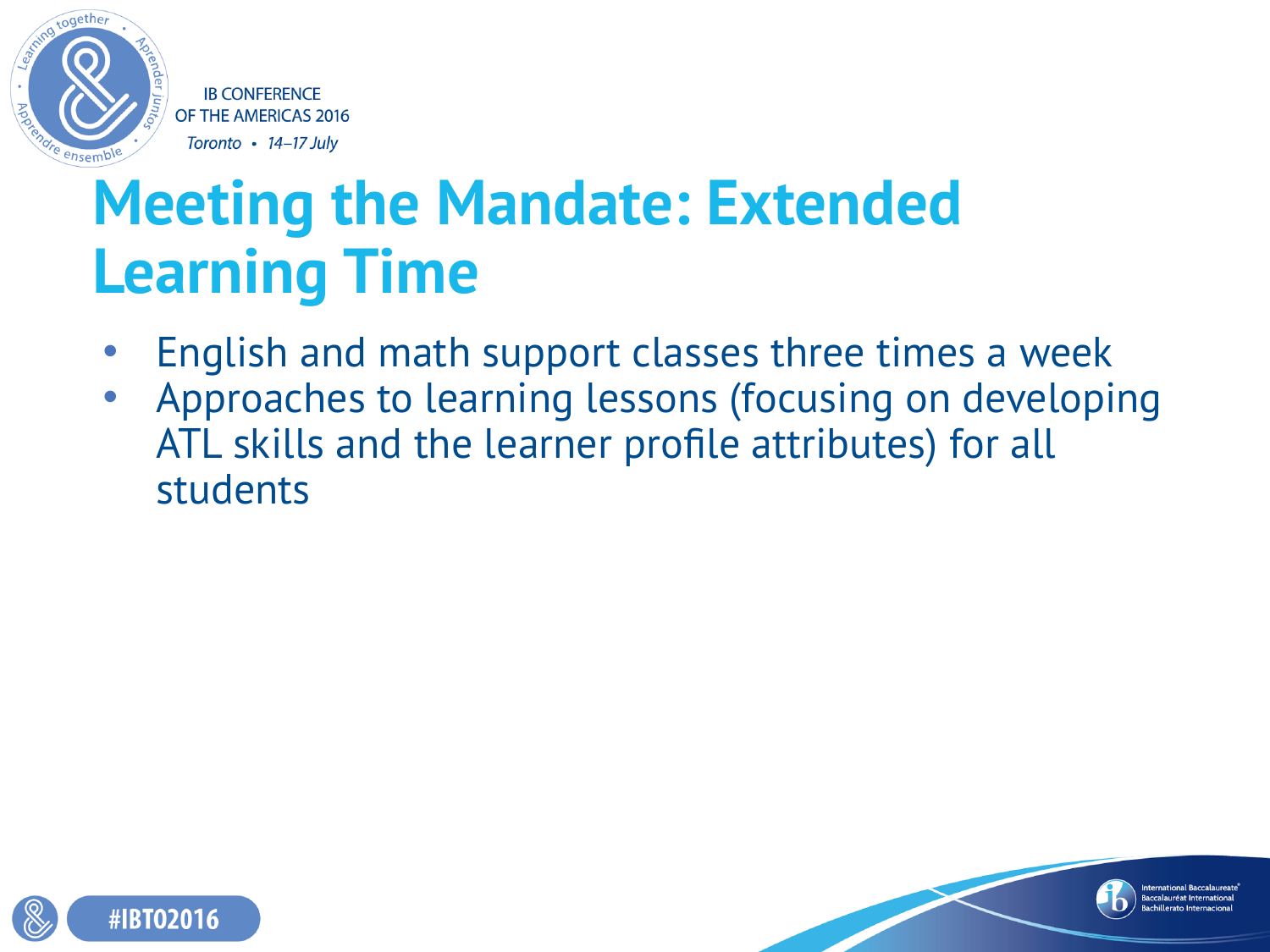

# Meeting the Mandate: Extended Learning Time
English and math support classes three times a week
Approaches to learning lessons (focusing on developing ATL skills and the learner profile attributes) for all students